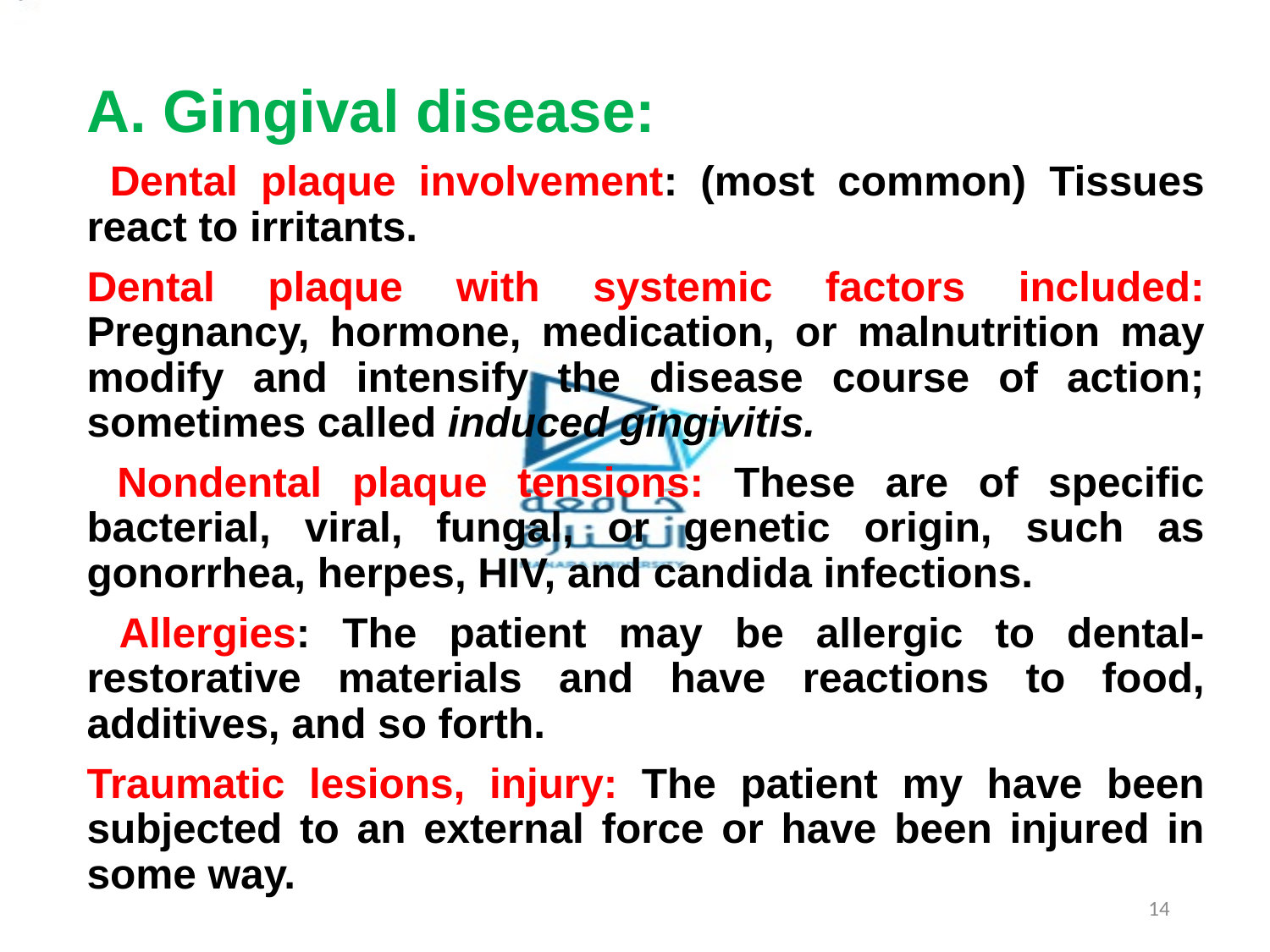

A. Gingival disease:
 Dental plaque involvement: (most common) Tissues react to irritants.
Dental plaque with systemic factors included: Pregnancy, hormone, medication, or malnutrition may modify and intensify the disease course of action; sometimes called induced gingivitis.
 Nondental plaque tensions: These are of specific bacterial, viral, fungal, or genetic origin, such as gonorrhea, herpes, HIV, and candida infections.
 Allergies: The patient may be allergic to dental-restorative materials and have reactions to food, additives, and so forth.
Traumatic lesions, injury: The patient my have been subjected to an external force or have been injured in some way.
14